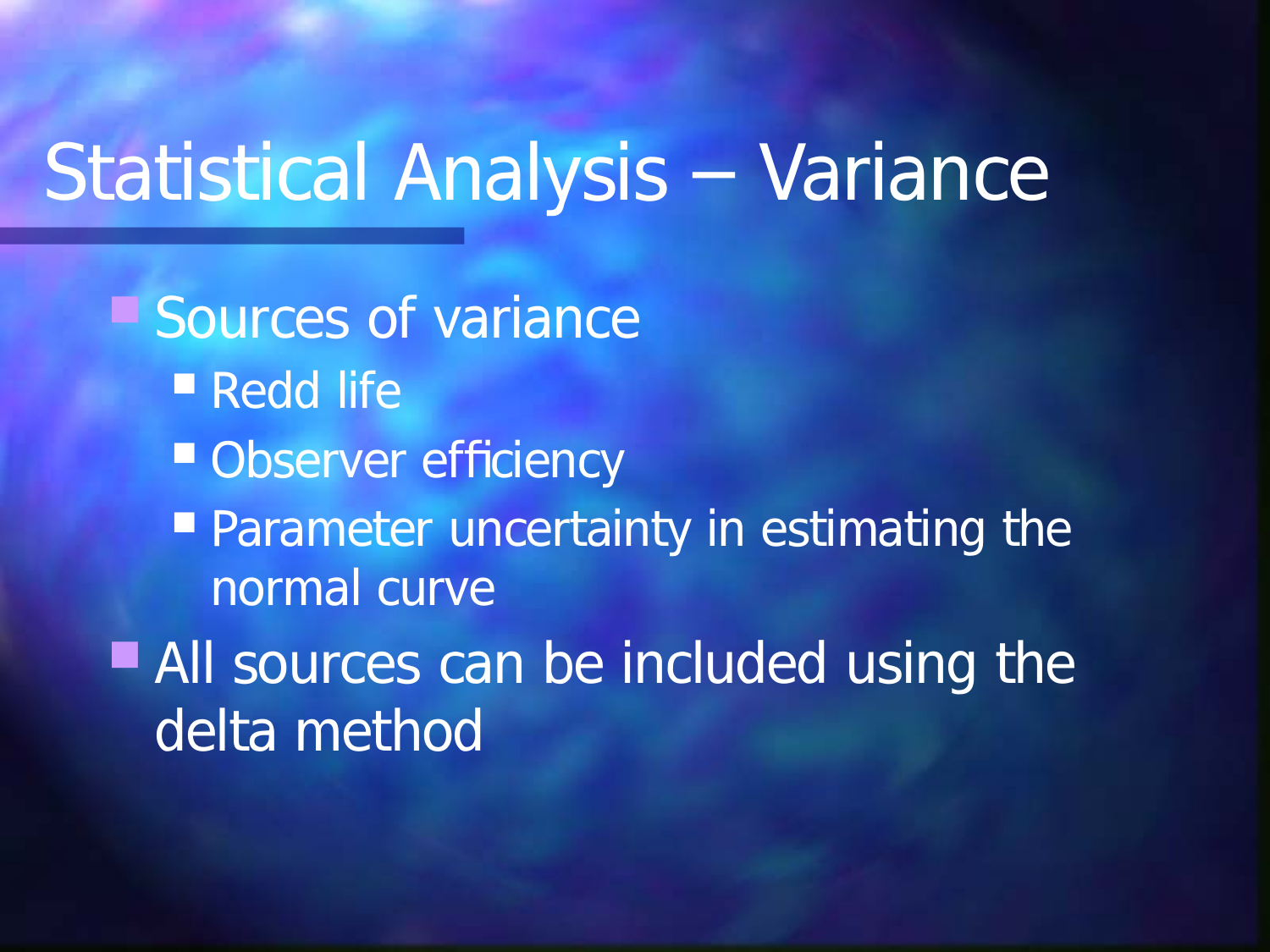

# Statistical Analysis – Variance
Sources of variance
Redd life
Observer efficiency
Parameter uncertainty in estimating the normal curve
All sources can be included using the delta method